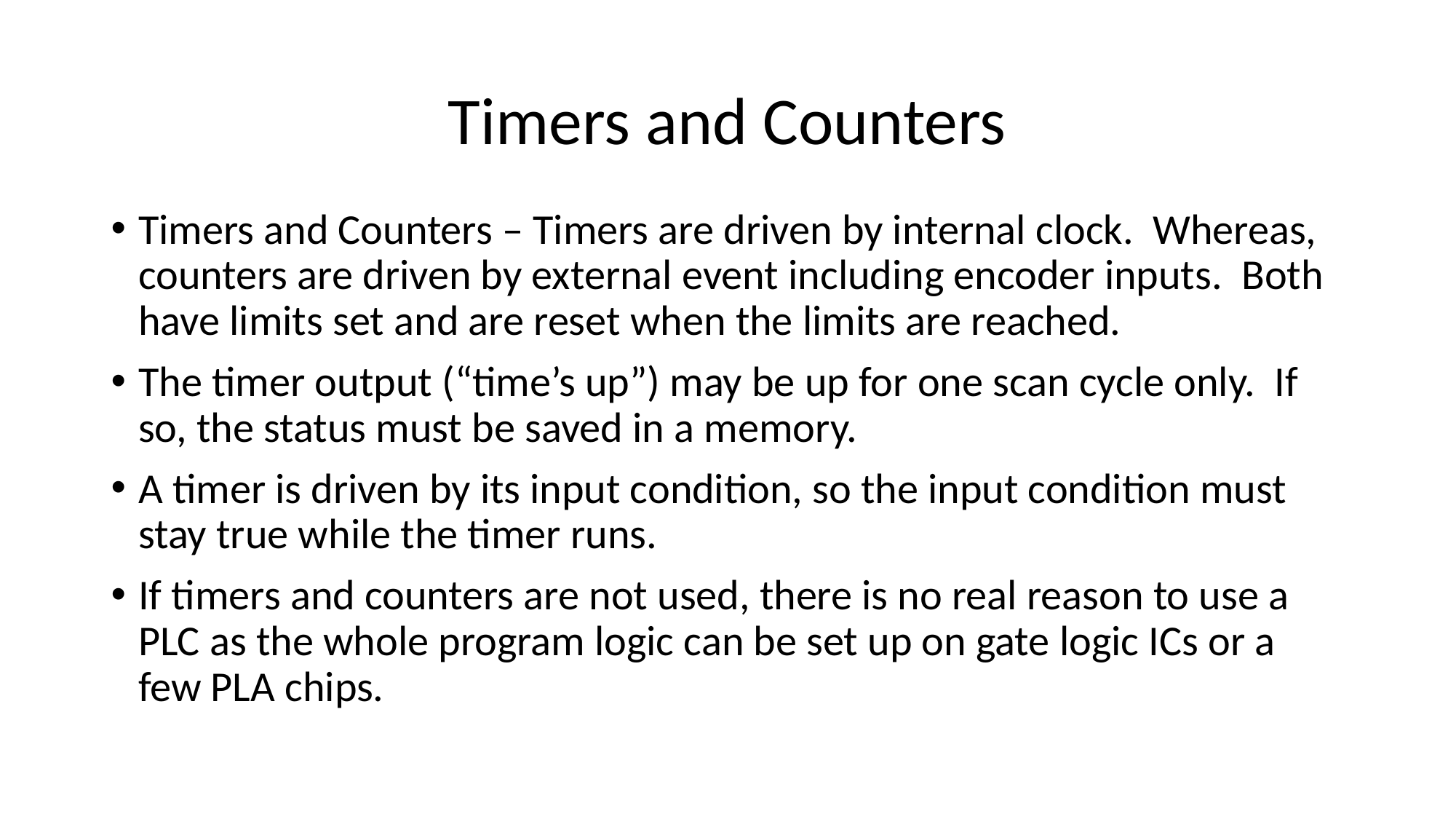

# Timers and Counters
Timers and Counters – Timers are driven by internal clock.  Whereas, counters are driven by external event including encoder inputs.  Both have limits set and are reset when the limits are reached.
The timer output (“time’s up”) may be up for one scan cycle only.  If so, the status must be saved in a memory.
A timer is driven by its input condition, so the input condition must stay true while the timer runs.
If timers and counters are not used, there is no real reason to use a PLC as the whole program logic can be set up on gate logic ICs or a few PLA chips.